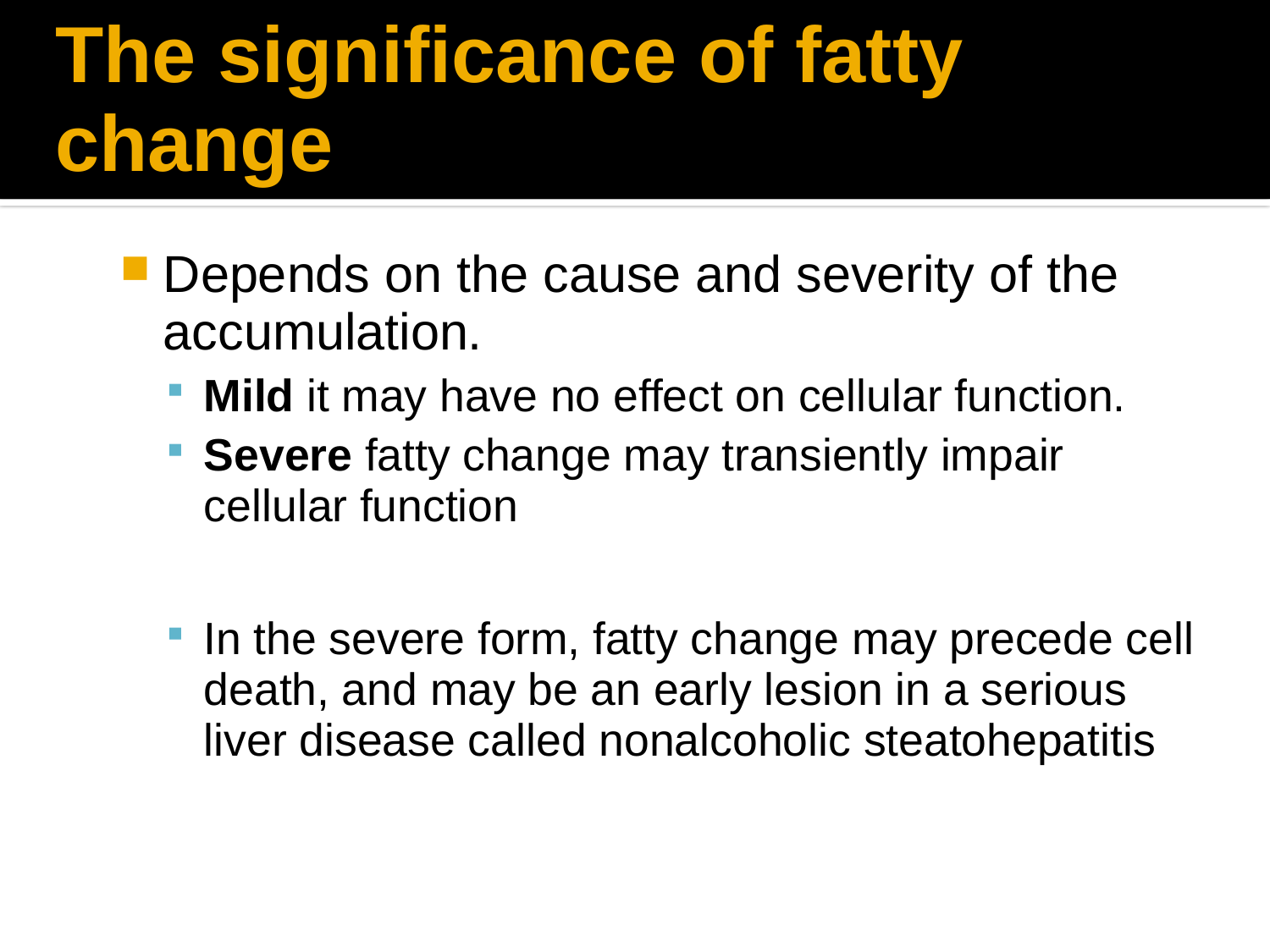

# The significance of fatty change
Depends on the cause and severity of the accumulation.
Mild it may have no effect on cellular function.
Severe fatty change may transiently impair cellular function

In the severe form, fatty change may precede cell death, and may be an early lesion in a serious liver disease called nonalcoholic steatohepatitis